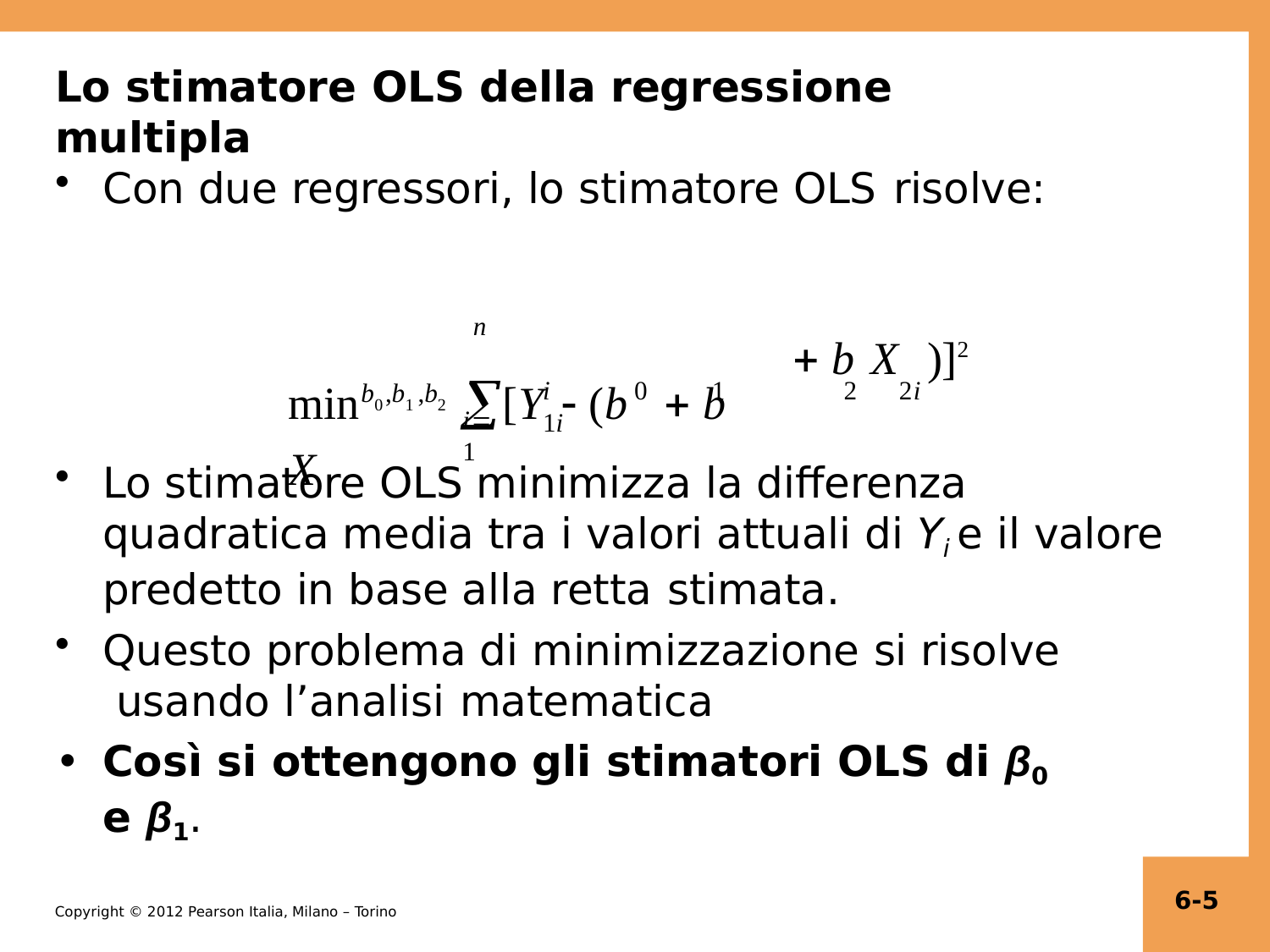

Lo stimatore OLS della regressione multipla
Con due regressori, lo stimatore OLS risolve:
n
min	∑[Y − (b	+ b X
+ b X	)]2
2	2i
b0 ,b1 ,b2
i	0	1	1i
i=1
Lo stimatore OLS minimizza la differenza  quadratica media tra i valori attuali di Yi e il valore  predetto in base alla retta stimata.
Questo problema di minimizzazione si risolve  usando l’analisi matematica
Così si ottengono gli stimatori OLS di β0 e β1.
6-5
Copyright © 2012 Pearson Italia, Milano – Torino